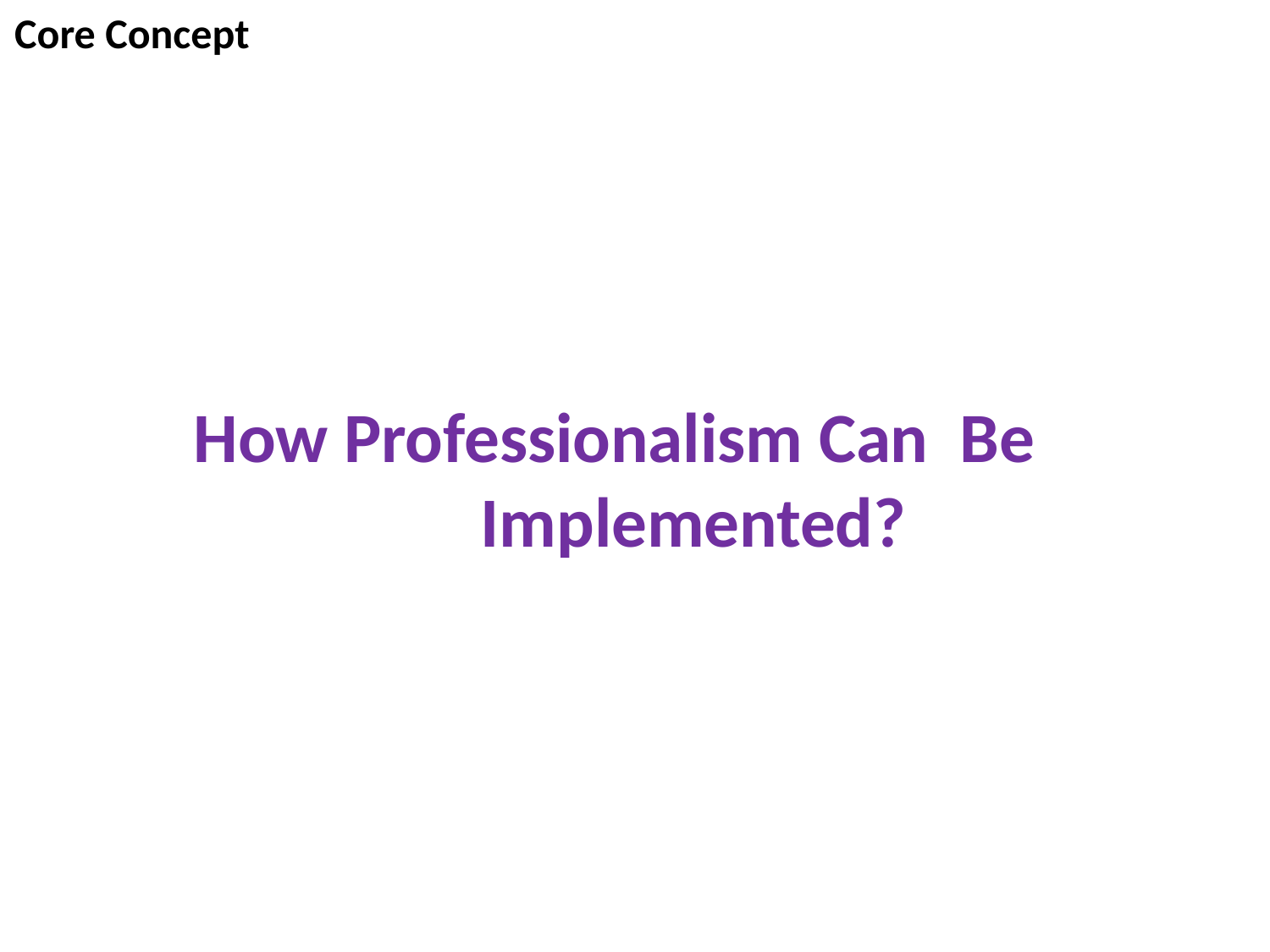

Core Concept
# How Professionalism Can  Be Implemented?